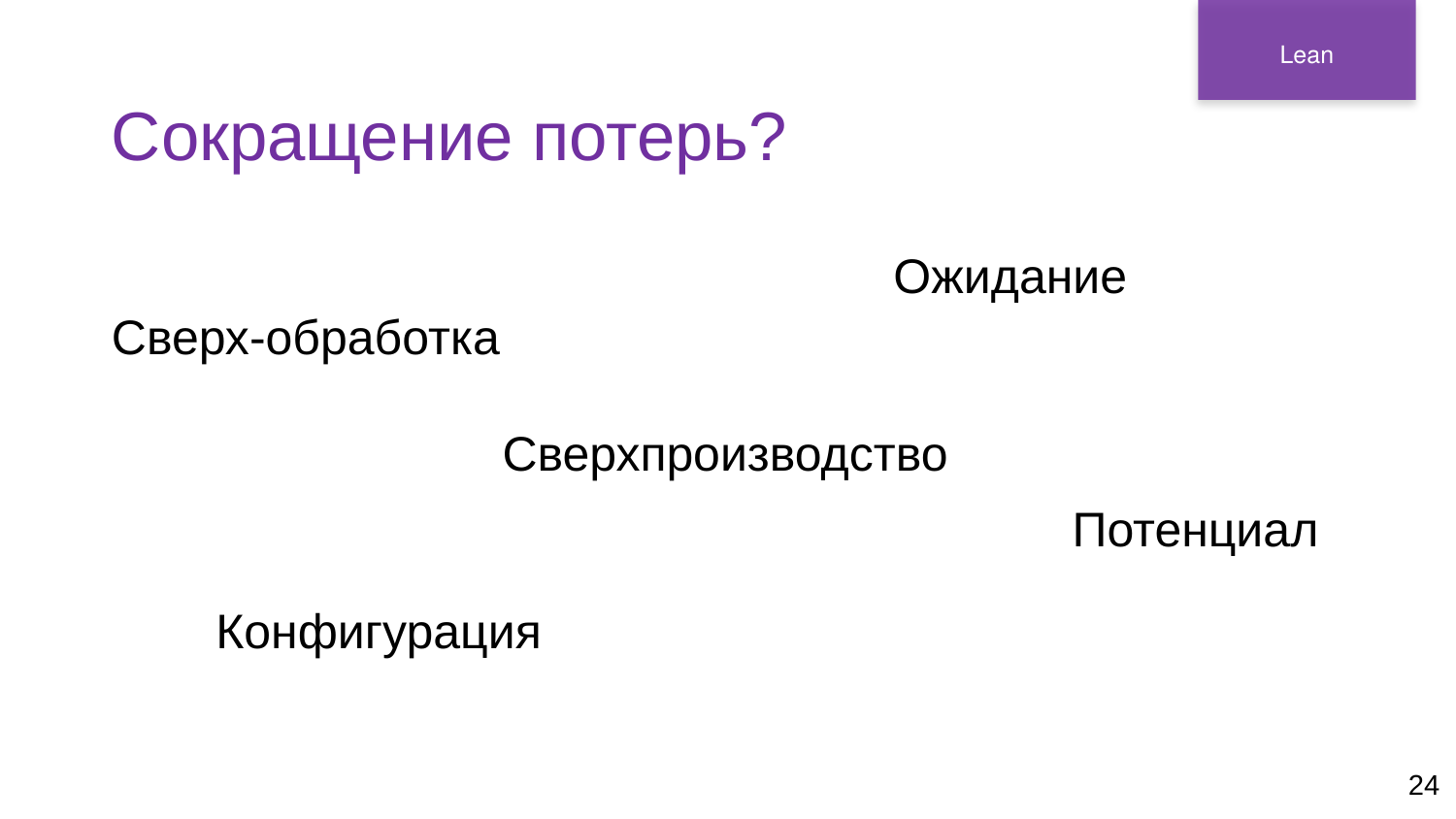

Lean
Сокращение потерь?
Ожидание
Сверх-обработка
Сверхпроизводство
Потенциал
Конфигурация
24